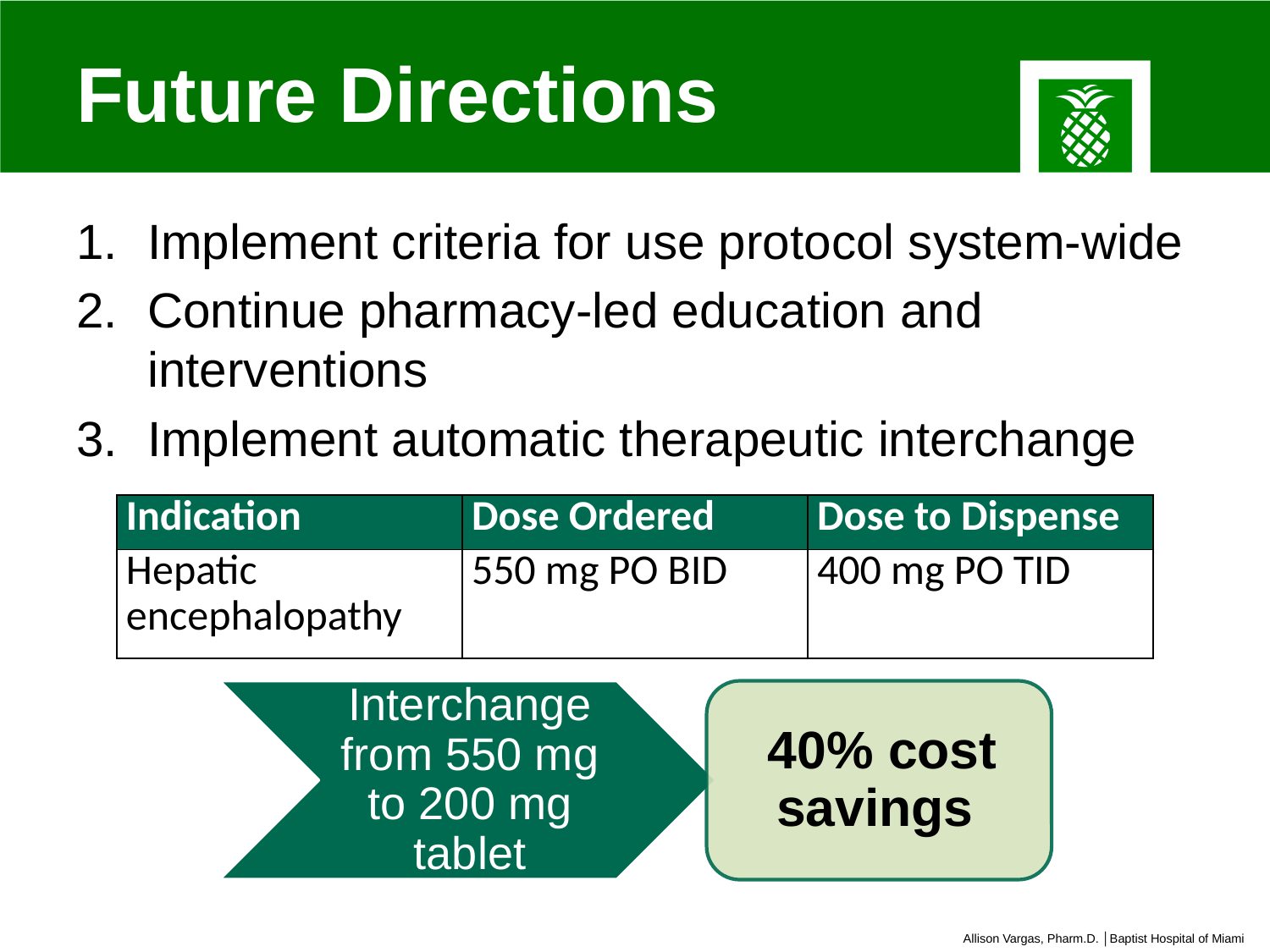

# Future Directions
Implement criteria for use protocol system-wide
Continue pharmacy-led education and interventions
Implement automatic therapeutic interchange
| Indication | Dose Ordered | Dose to Dispense |
| --- | --- | --- |
| Hepatic encephalopathy | 550 mg PO BID | 400 mg PO TID |
Interchange from 550 mg to 200 mg tablet
40% cost savings
Allison Vargas, Pharm.D. │Baptist Hospital of Miami